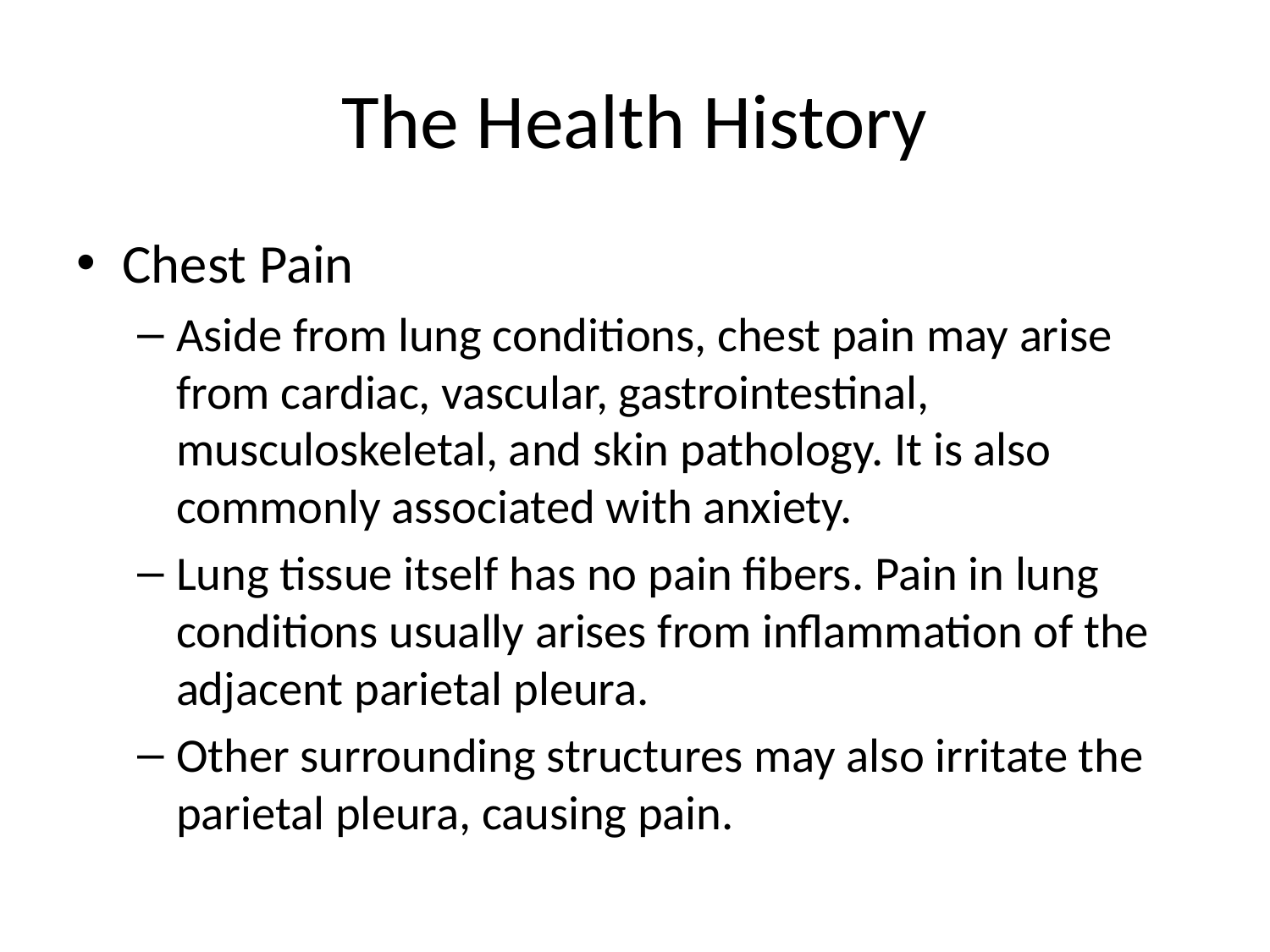

# The Health History
Chest Pain
Aside from lung conditions, chest pain may arise from cardiac, vascular, gastrointestinal, musculoskeletal, and skin pathology. It is also commonly associated with anxiety.
Lung tissue itself has no pain fibers. Pain in lung conditions usually arises from inflammation of the adjacent parietal pleura.
Other surrounding structures may also irritate the parietal pleura, causing pain.